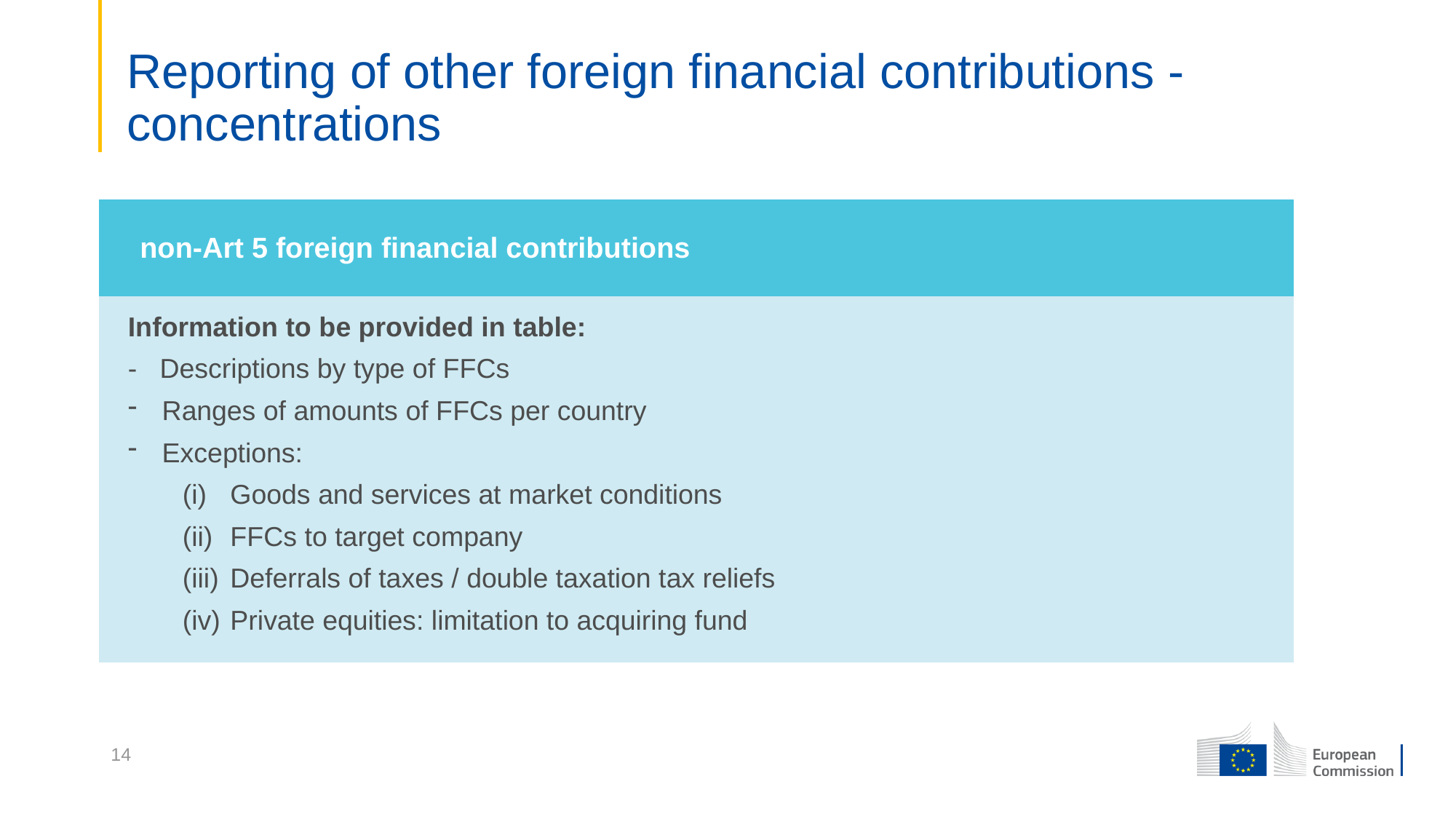

# Reporting of other foreign financial contributions - concentrations

 non-Art 5 foreign financial contributions

Information to be provided in table:
-   Descriptions by type of FFCs
Ranges of amounts of FFCs per country
Exceptions:
Goods and services at market conditions
FFCs to target company
Deferrals of taxes / double taxation tax reliefs
Private equities: limitation to acquiring fund
14